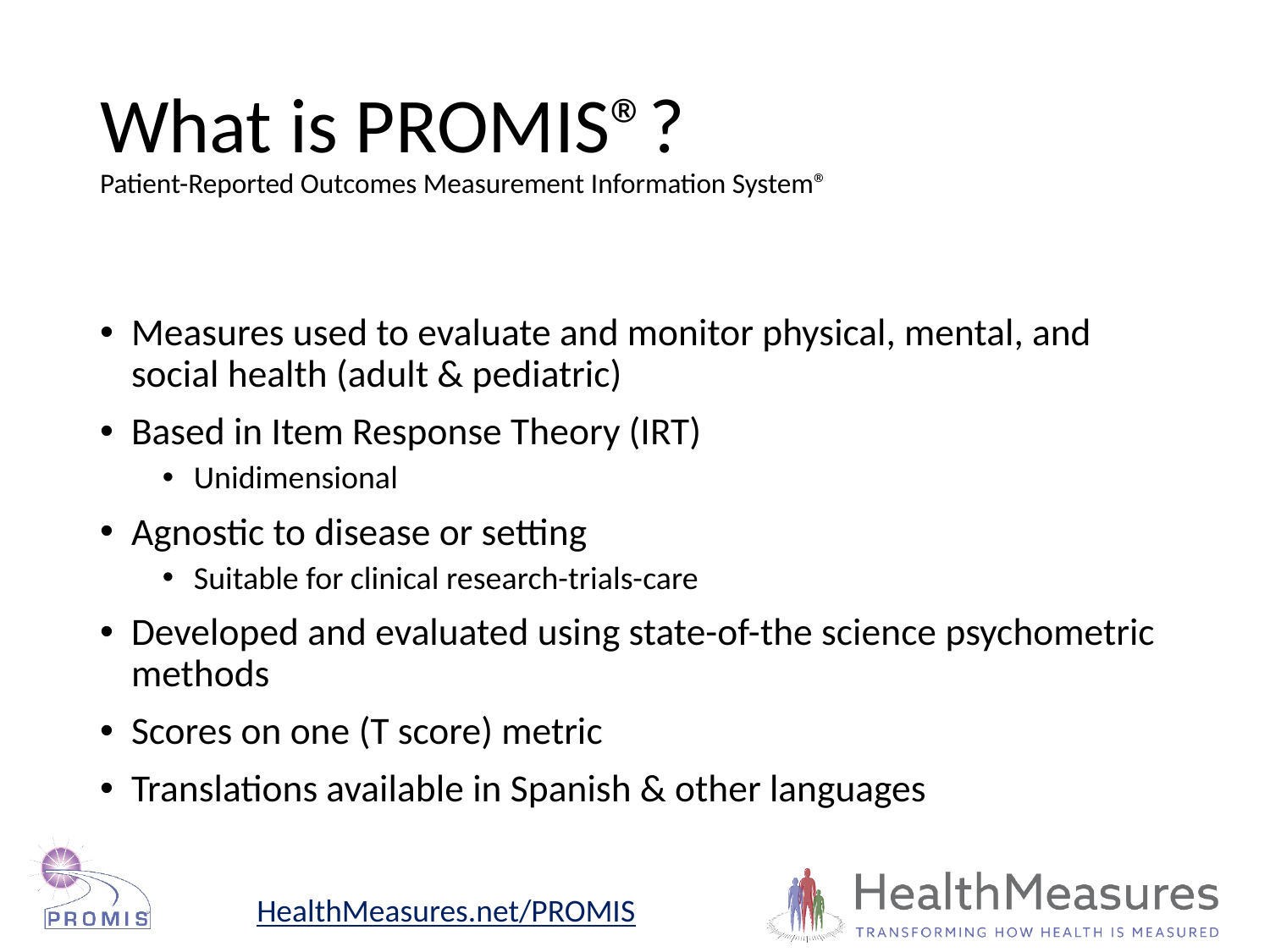

# What is PROMIS®? Patient-Reported Outcomes Measurement Information System®
Measures used to evaluate and monitor physical, mental, and social health (adult & pediatric)
Based in Item Response Theory (IRT)
Unidimensional
Agnostic to disease or setting
Suitable for clinical research-trials-care
Developed and evaluated using state-of-the science psychometric methods
Scores on one (T score) metric
Translations available in Spanish & other languages

HealthMeasures.net/PROMIS